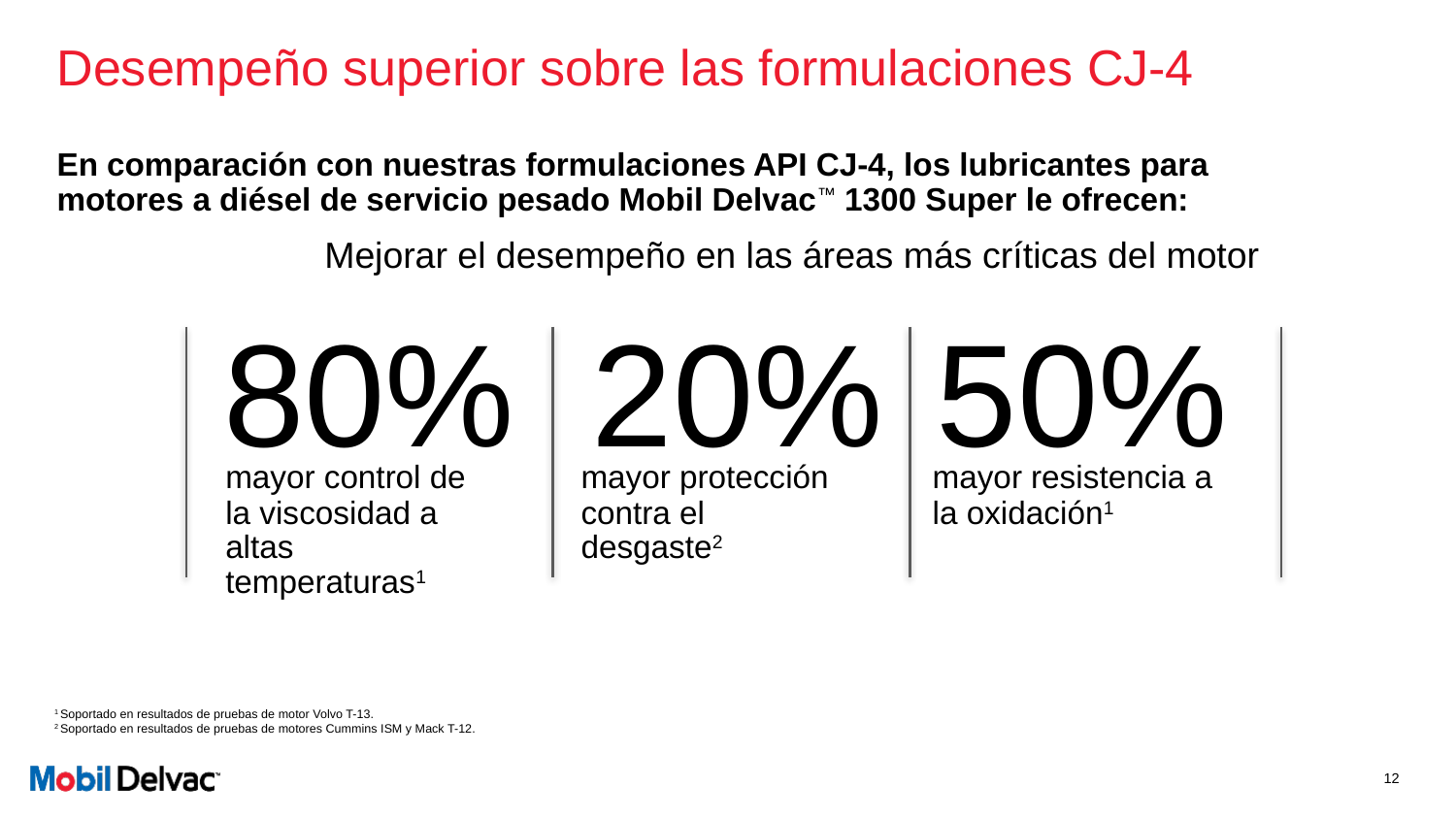

# Desempeño superior sobre las formulaciones CJ-4
En comparación con nuestras formulaciones API CJ-4, los lubricantes para motores a diésel de servicio pesado Mobil Delvac™ 1300 Super le ofrecen:

Mejorar el desempeño en las áreas más críticas del motor
80%
20%
50%
mayor control de la viscosidad a altas temperaturas1
mayor protección contra el desgaste2
mayor resistencia a la oxidación1
1 Soportado en resultados de pruebas de motor Volvo T-13.
2 Soportado en resultados de pruebas de motores Cummins ISM y Mack T-12.
12